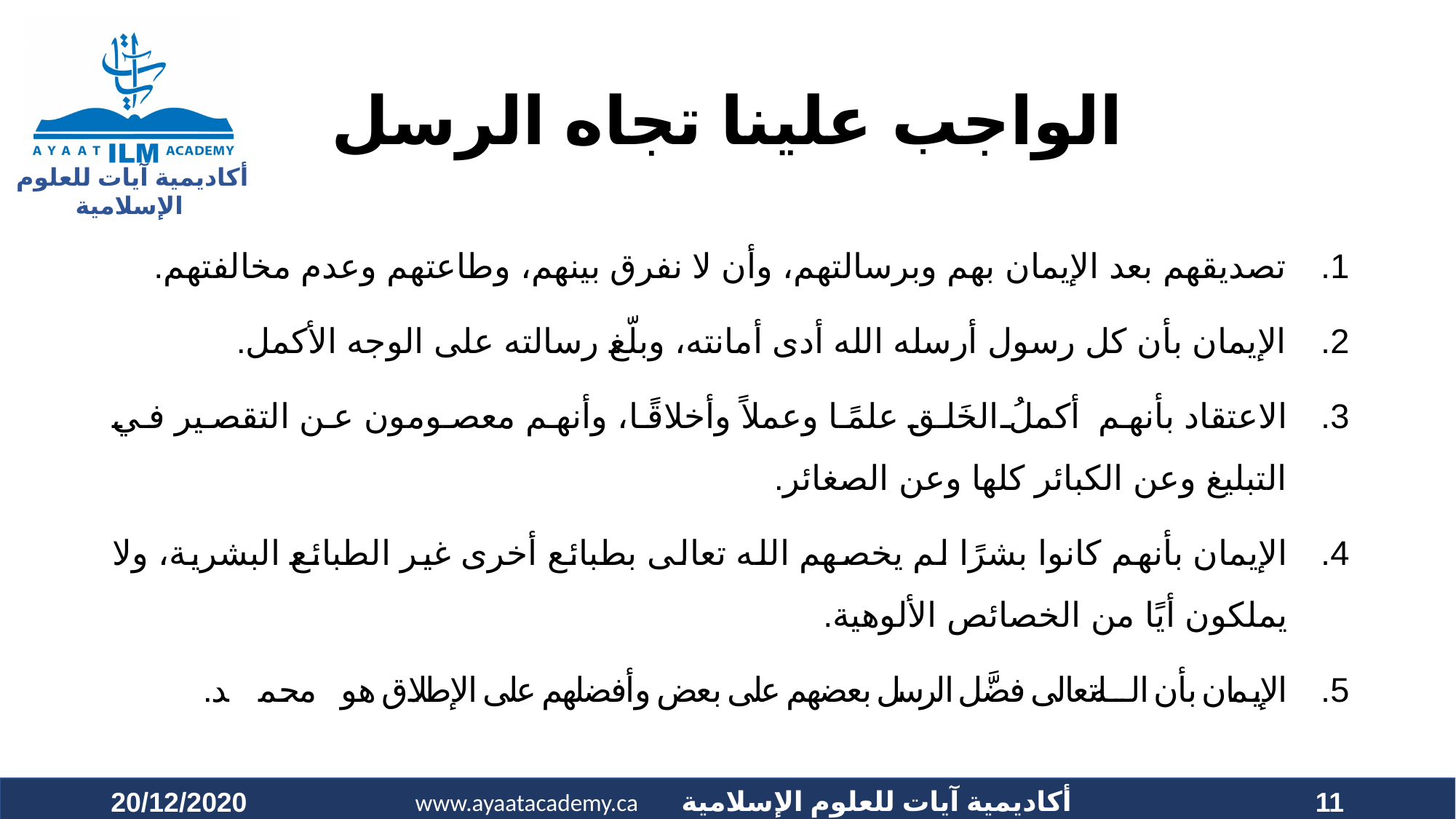

# الواجب علينا تجاه الرسل
تصديقهم بعد الإيمان بهم وبرسالتهم، وأن لا نفرق بينهم، وطاعتهم وعدم مخالفتهم.
الإيمان بأن كل رسول أرسله الله أدى أمانته، وبلّغ رسالته على الوجه الأكمل.
الاعتقاد بأنهم أكملُ الخَلق علمًا وعملاً وأخلاقًا، وأنهم معصومون عن التقصير في التبليغ وعن الكبائر كلها وعن الصغائر.
الإيمان بأنهم كانوا بشرًا لم يخصهم الله تعالى بطبائع أخرى غير الطبائع البشرية، ولا يملكون أيًا من الخصائص الألوهية.
الإيمان بأن الله تعالى فضَّل الرسل بعضهم على بعض وأفضلهم على الإطلاق هو محمد ﷺ.
20/12/2020
11